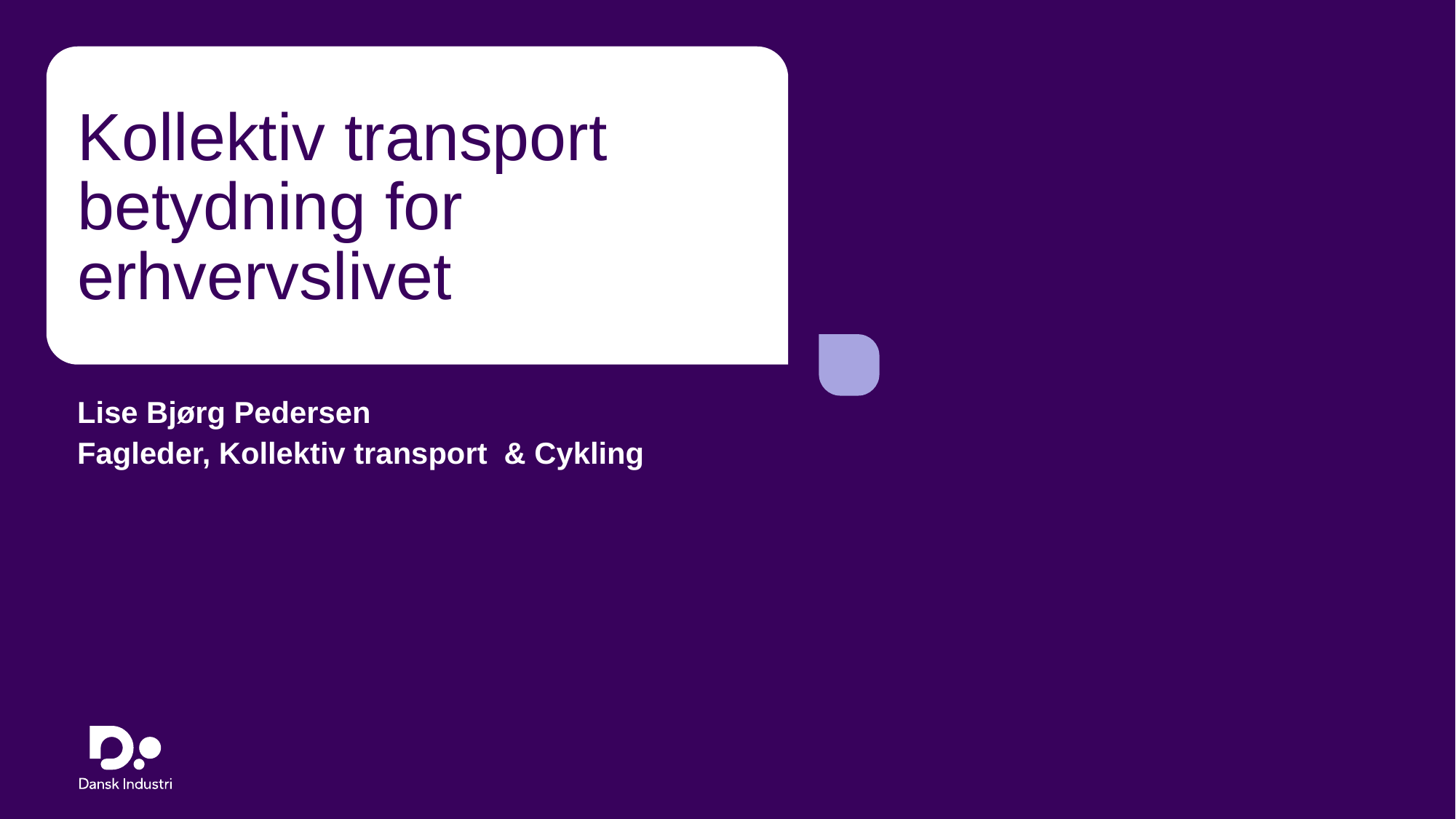

# Kollektiv transport betydning for erhvervslivet
Lise Bjørg Pedersen
Fagleder, Kollektiv transport  & Cykling

13. september 2024